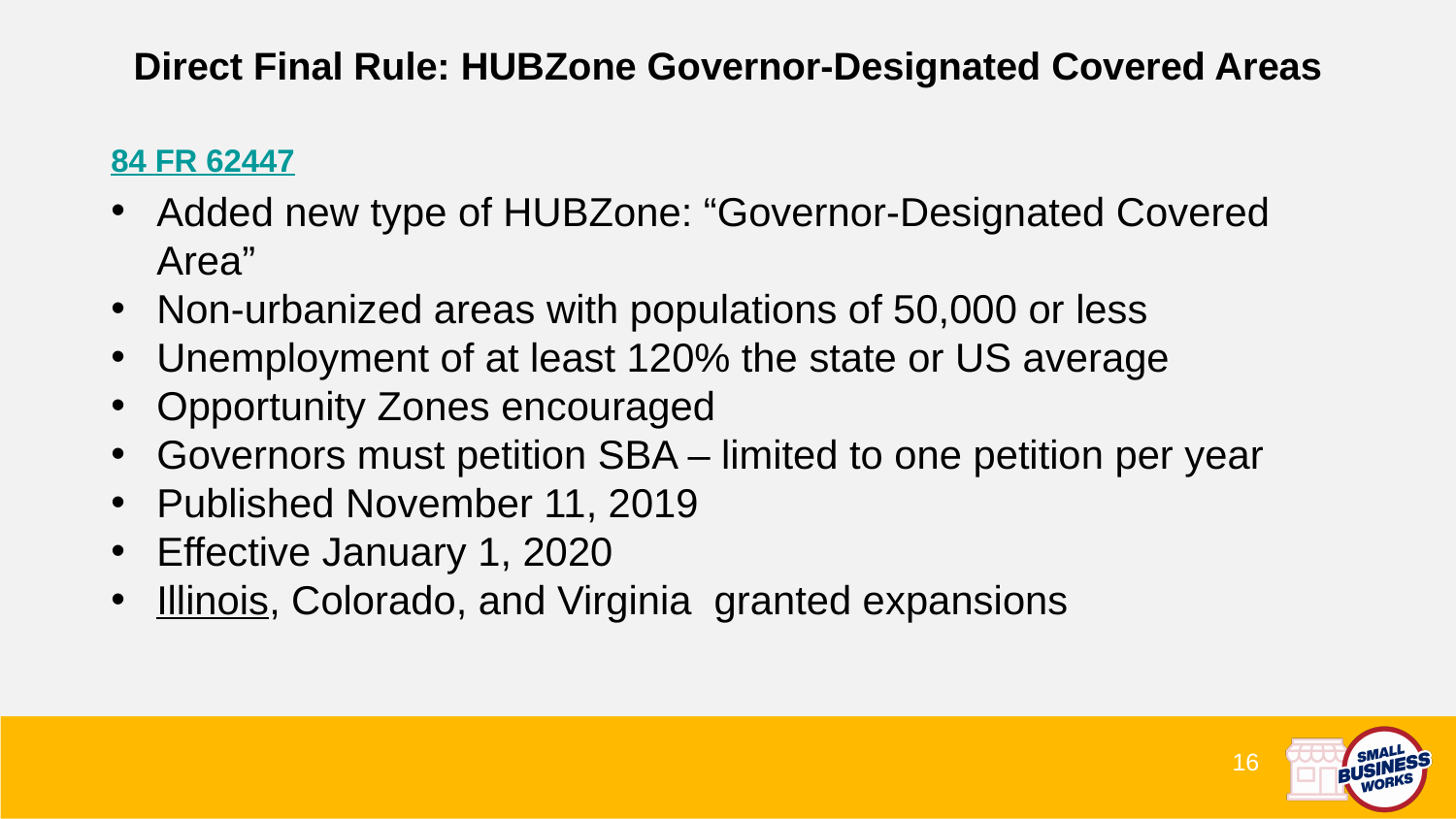

# Direct Final Rule: HUBZone Governor-Designated Covered Areas
84 FR 62447
Added new type of HUBZone: “Governor-Designated Covered Area”
Non-urbanized areas with populations of 50,000 or less
Unemployment of at least 120% the state or US average
Opportunity Zones encouraged
Governors must petition SBA – limited to one petition per year
Published November 11, 2019
Effective January 1, 2020
Illinois, Colorado, and Virginia  granted expansions
16